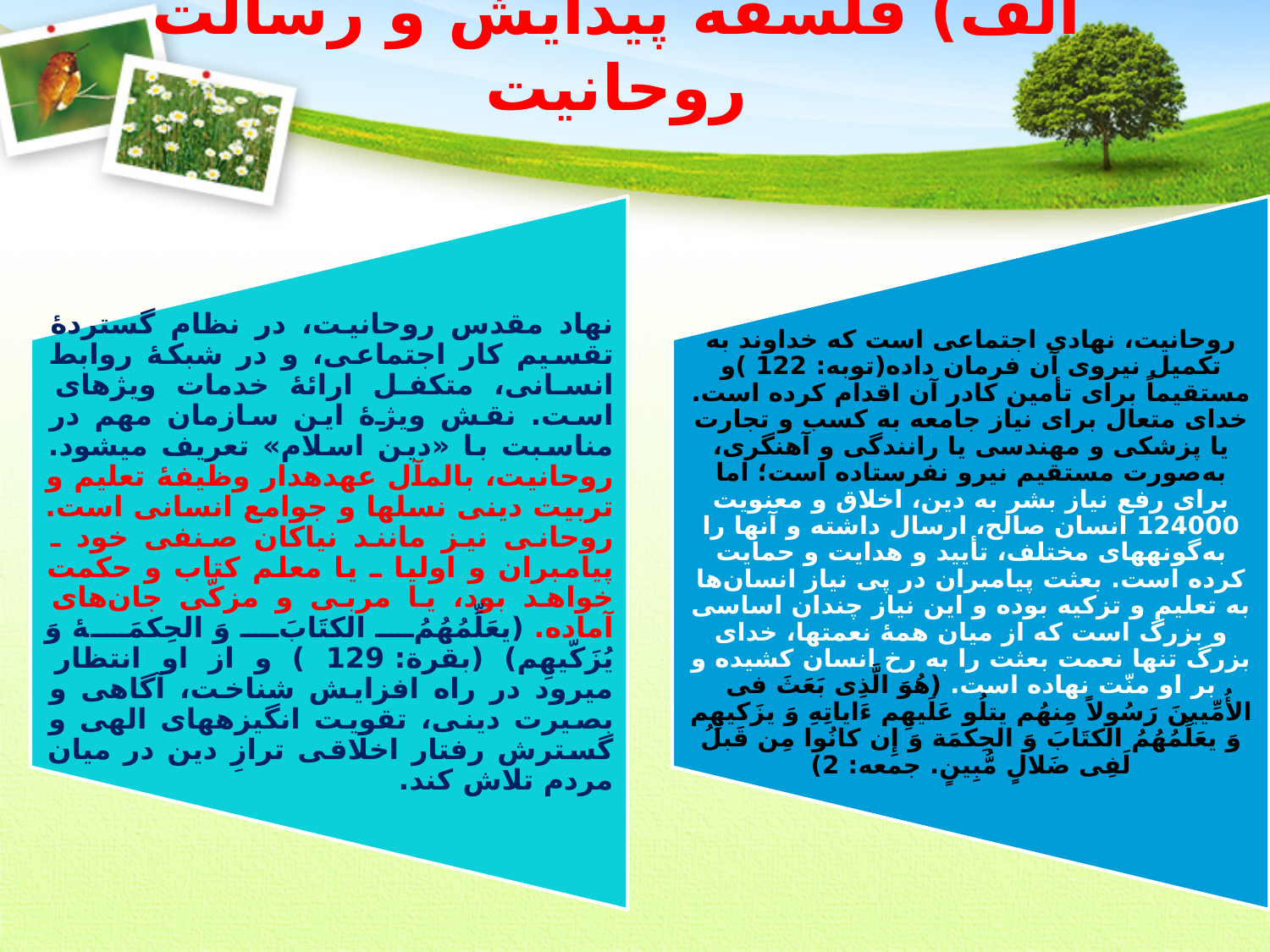

# الف) فلسفه پیدایش و رسالت روحانیت
روحانیت، نهادی اجتماعی‏ است که خداوند به تکمیل نیروی آن فرمان داده(توبه: 122 )و مستقیماً برای تأمین کادر آن اقدام کرده است. خدای متعال برای نیاز جامعه به کسب و تجارت یا پزشکی و مهندسی یا رانندگی و آهنگری، به‌صورت مستقیم نیرو نفرستاده است؛ اما برای رفع نیاز بشر به دین، اخلاق و معنویت 124000 انسان صالح، ارسال داشته و آنها را به‌گونه‏های مختلف، تأیید و هدایت و حمایت کرده است. بعثت پیامبران در پی نیاز انسان‌ها به تعلیم و تزکیه بوده و این نیاز چندان اساسی و بزرگ است که از میان همۀ نعمت‏ها، خدای بزرگ تنها نعمت بعثت را به رخ انسان‏ کشیده و بر او منّت نهاده است. (هُوَ الَّذِی بَعَثَ فی الأُمِّیینَ رَسُولاً مِنهُم یتلُو عَلَیهِم ءَایاتِهِ وَ یزَکیهِم وَ یعَلِّمُهُمُ الکتَابَ وَ الحِکمَة وَ إِن کانُوا مِن قَبلُ لَفِی ضَلالٍ مُّبِینٍ. جمعه: 2)
نهاد مقدس روحانیت، در نظام گستردۀ تقسیم کار اجتماعی، و در شبکۀ روابط انسانی، متکفل ارائۀ خدمات ویژه‏ای است. نقش ویژۀ این سازمان مهم در مناسبت با «دین اسلام» تعریف می‏شود. روحانیت، بالمآل عهده‏دار وظیفۀ تعلیم و تربیت دینی نسل‏ها و جوامع انسانی است. روحانی نیز مانند نیاکان صنفی خود ـ پیامبران و اولیا ـ یا معلم کتاب و حکمت خواهد بود، یا مربی و مزکّی جان‌های آماده. (یعَلِّمُهُمُ الکتَابَ وَ الحِکمَۀ وَ یُزَکّیهِم) (بقرة: 129 ) و از او انتظار می‏رود در راه افزایش شناخت، آگاهی و بصیرت دینی، تقویت انگیزه‏های الهی و گسترش رفتار اخلاقی ترازِ دین در میان مردم تلاش کند.